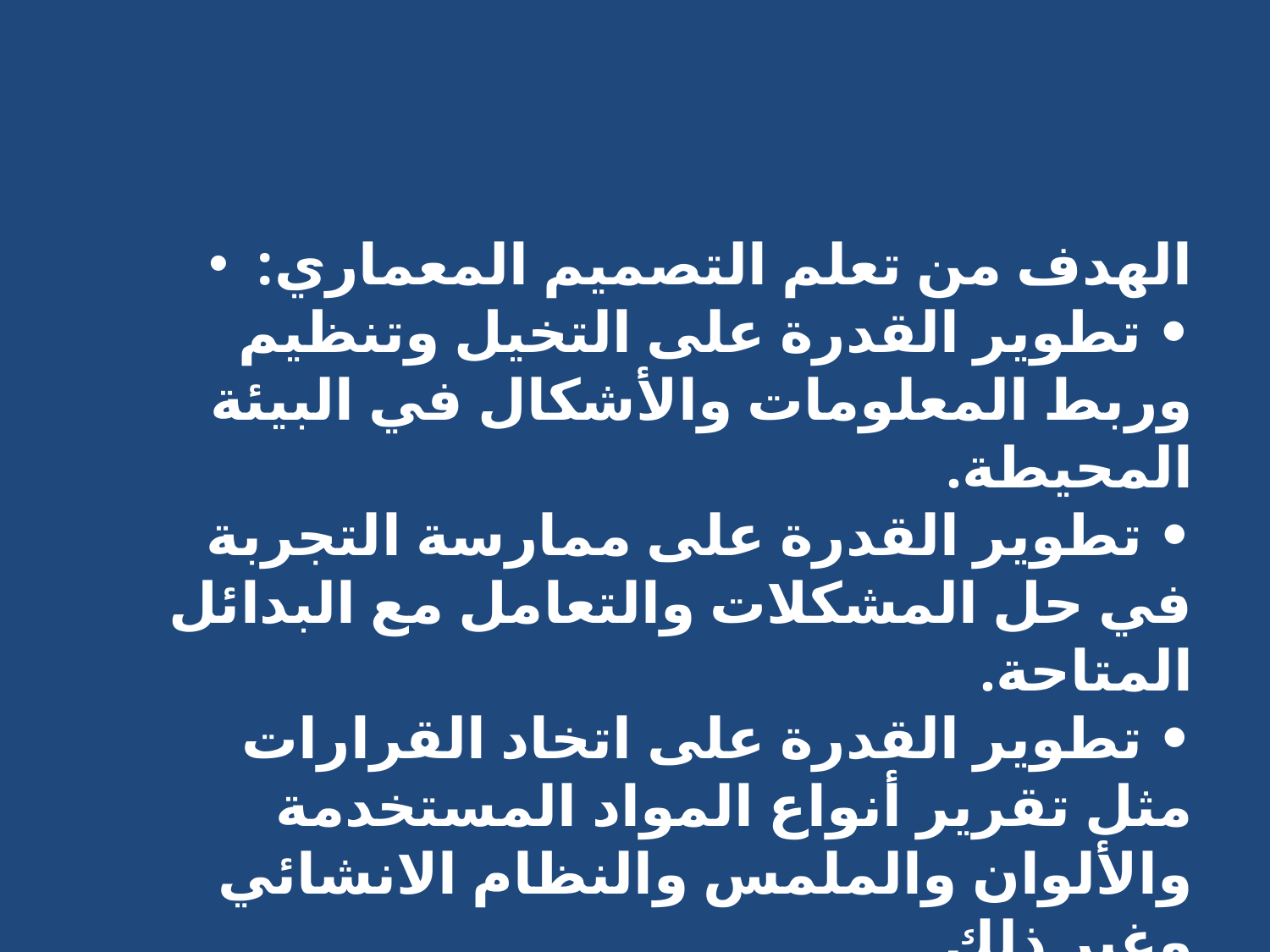

#
الهدف من تعلم التصميم المعماري:
• تطوير القدرة على التخيل وتنظيم وربط المعلومات والأشكال في البيئة المحيطة.
• تطوير القدرة على ممارسة التجربة في حل المشكلات والتعامل مع البدائل المتاحة.
• تطوير القدرة على اتخاد القرارات مثل تقرير أنواع المواد المستخدمة والألوان والملمس والنظام الانشائي وغير ذلك.
• تطوير القدرة على قوة الملاحظة.